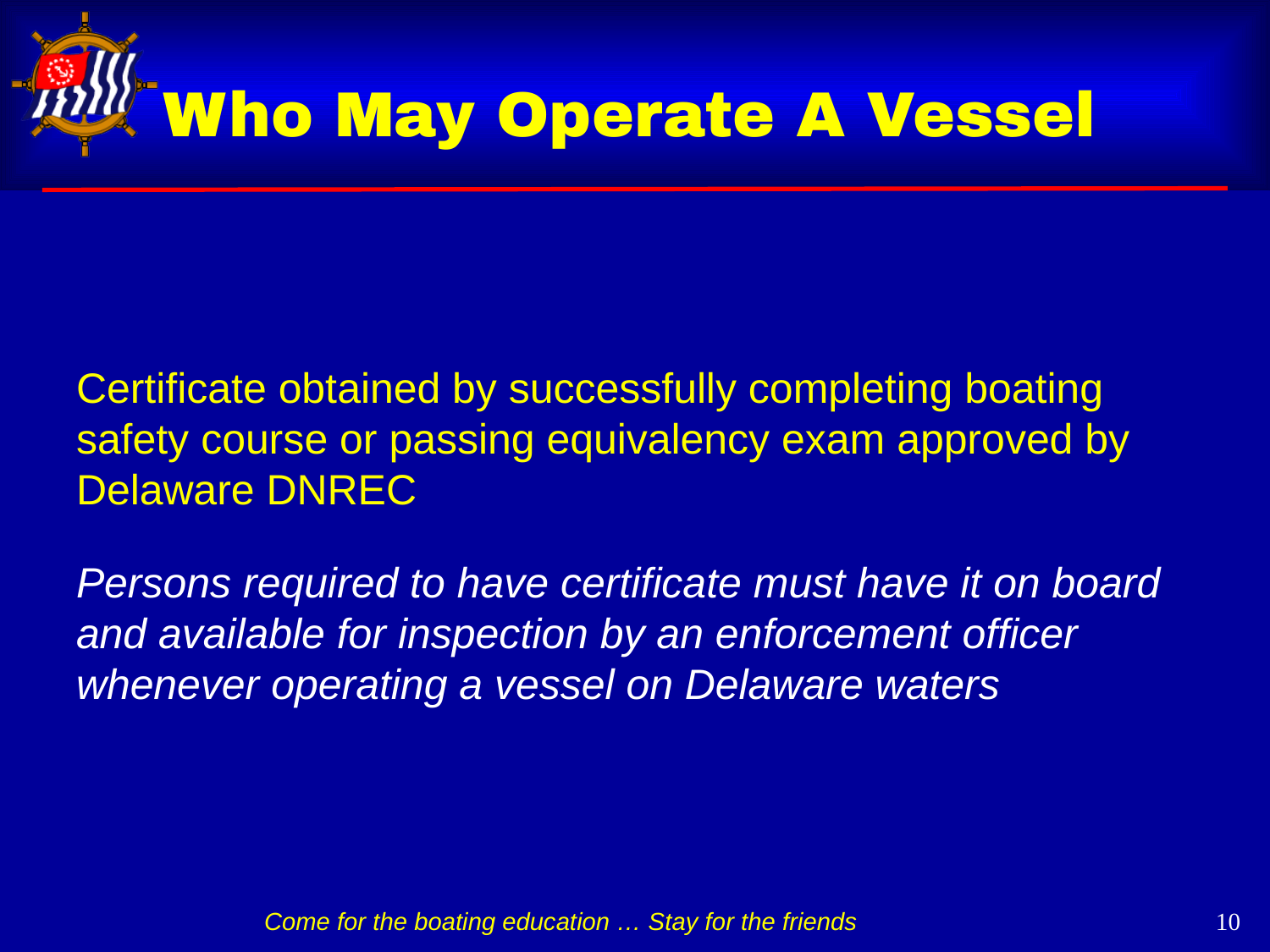

# Who May Operate A Vessel
Certificate obtained by successfully completing boating safety course or passing equivalency exam approved by Delaware DNREC
Persons required to have certificate must have it on board and available for inspection by an enforcement officer whenever operating a vessel on Delaware waters
 10
Come for the boating education … Stay for the friends